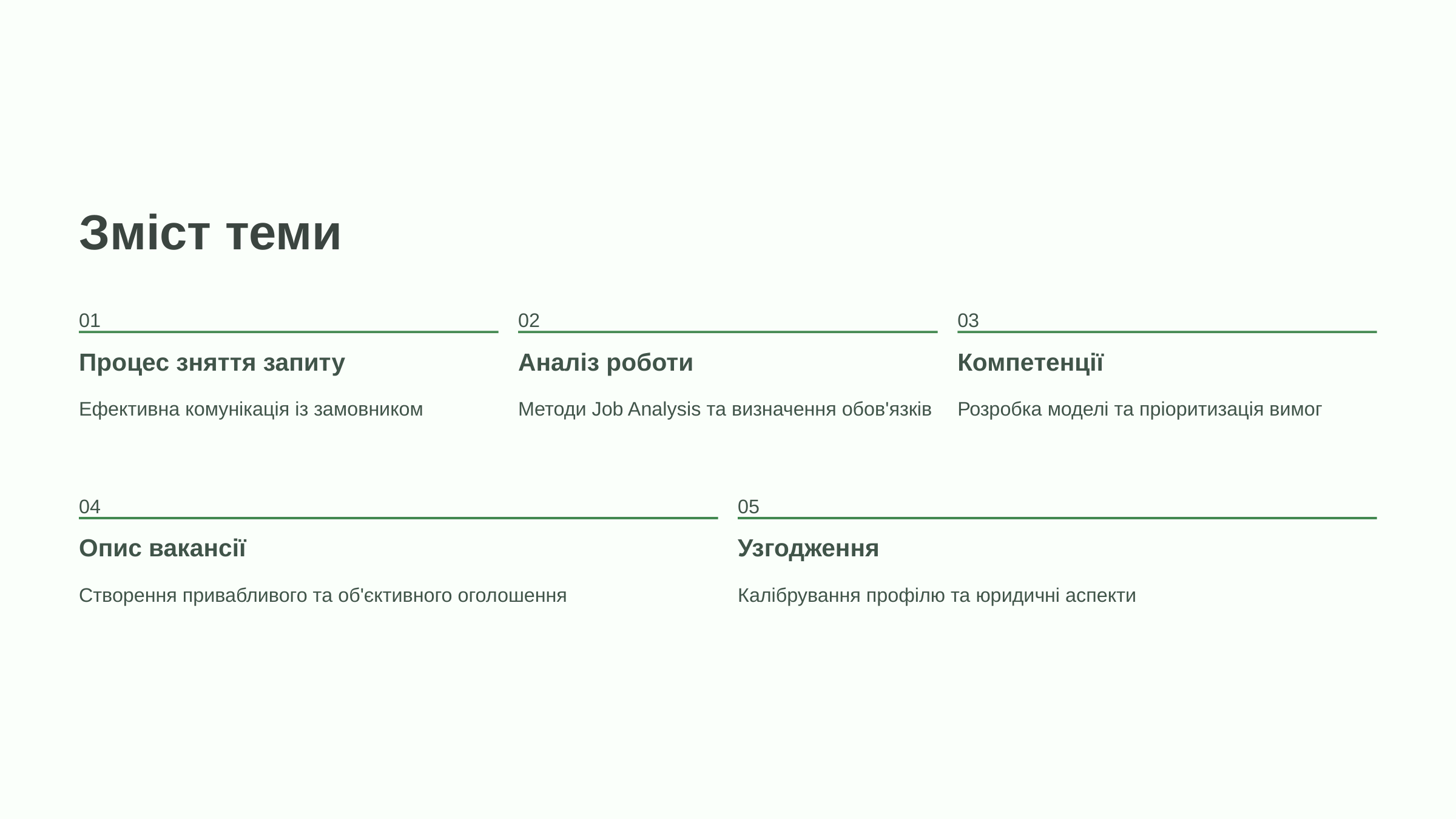

Зміст теми
01
02
03

Процес зняття запиту
Аналіз роботи
Компетенції
Ефективна комунікація із замовником
Методи Job Analysis та визначення обов'язків
Розробка моделі та пріоритизація вимог
04
05

Опис вакансії
Узгодження
Створення привабливого та об'єктивного оголошення
Калібрування профілю та юридичні аспекти